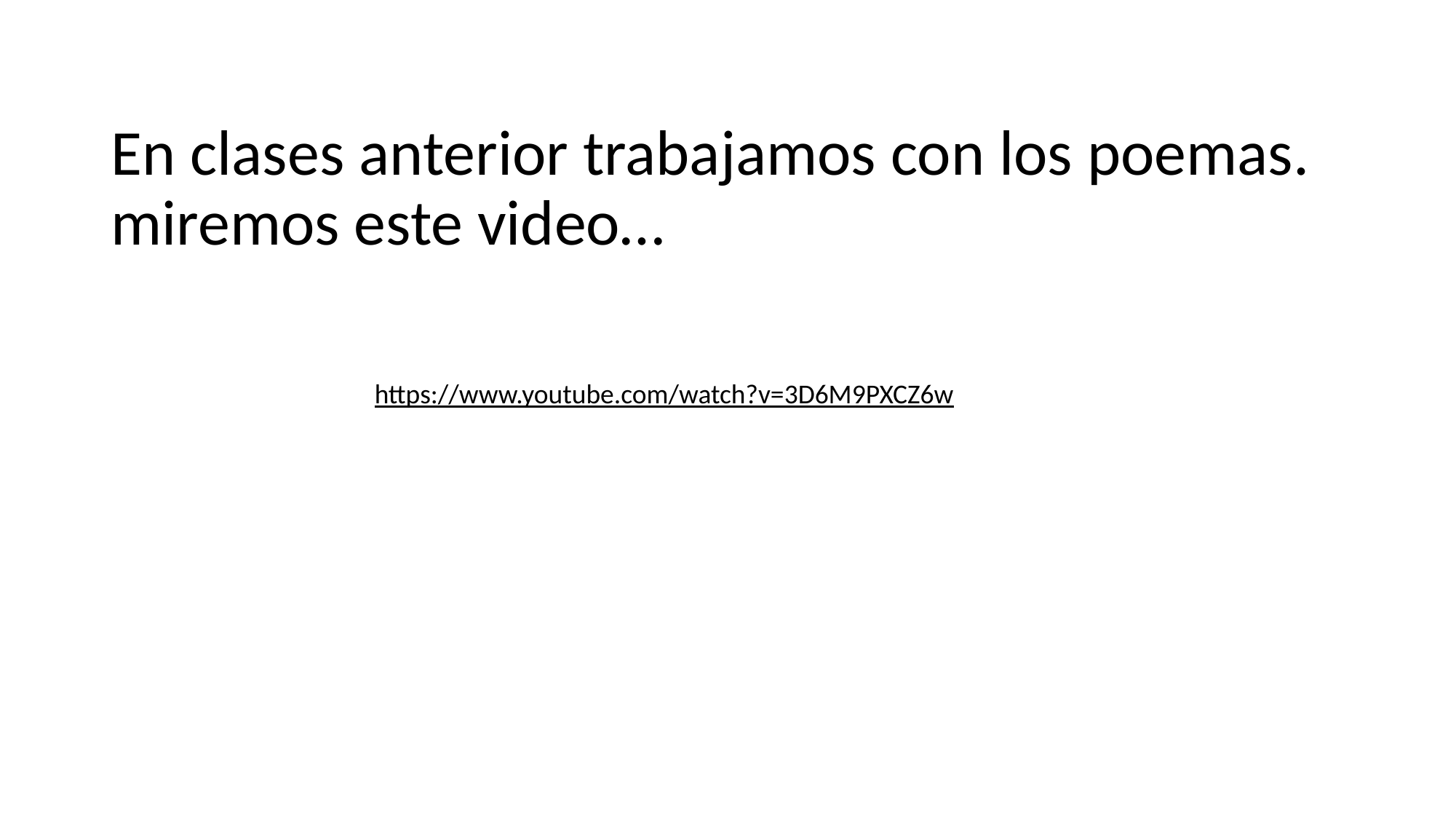

# En clases anterior trabajamos con los poemas. miremos este video…
https://www.youtube.com/watch?v=3D6M9PXCZ6w